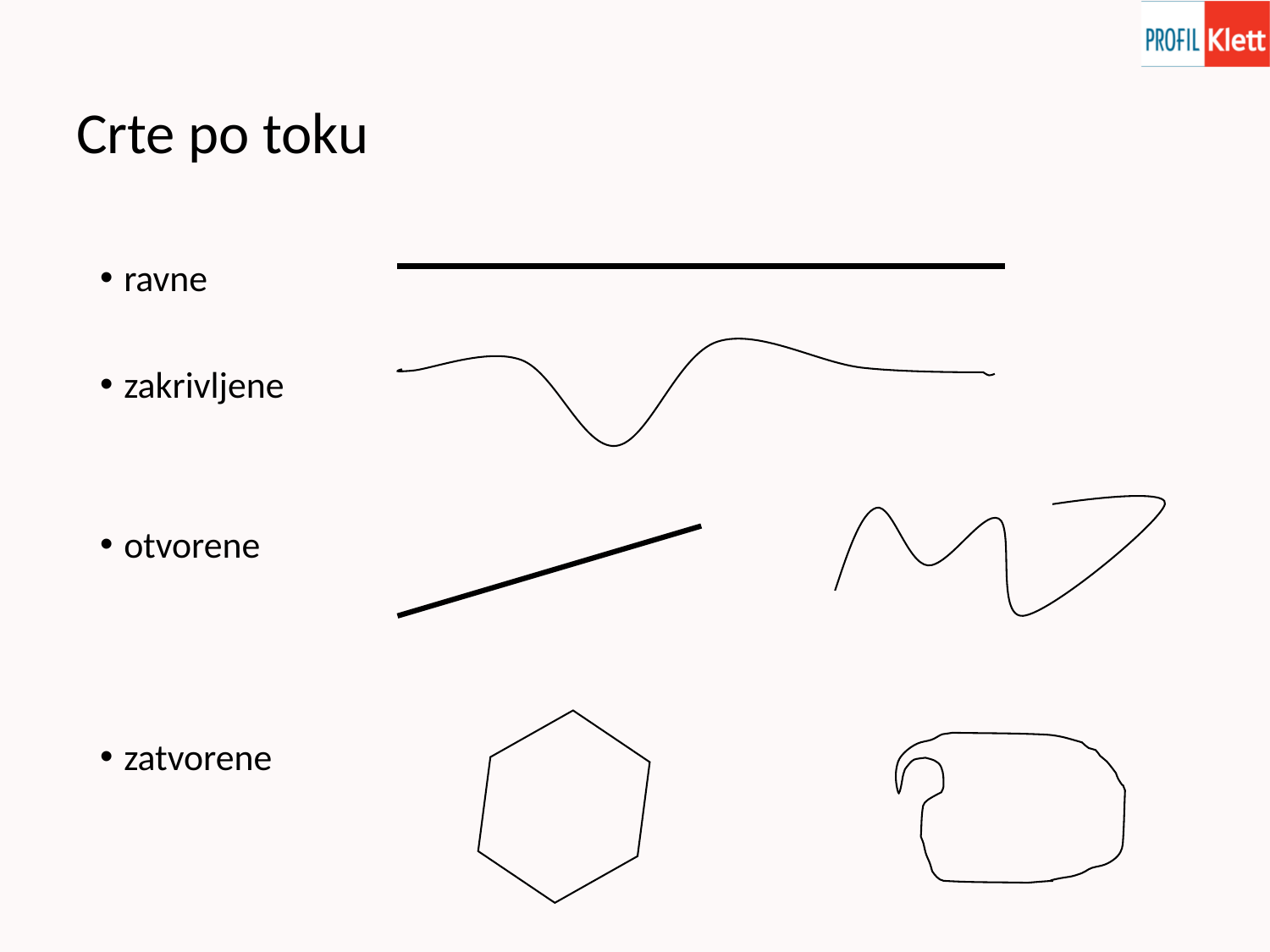

# Crte po toku
ravne

zakrivljene

otvorene

zatvorene